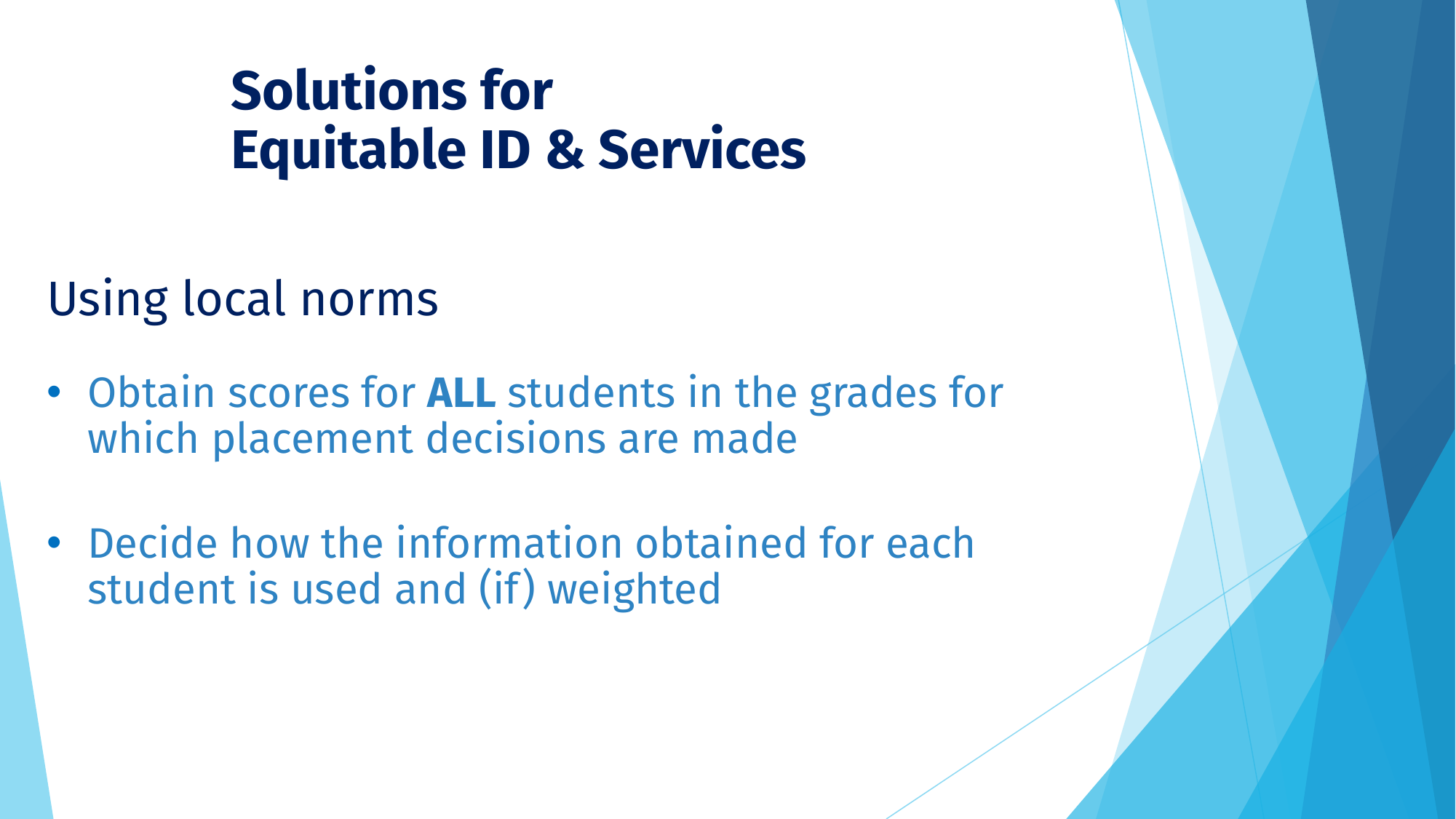

# Solutions for Equitable ID & Services
Using local norms

Obtain scores for ALL students in the grades for which placement decisions are made

Decide how the information obtained for each student is used and (if) weighted